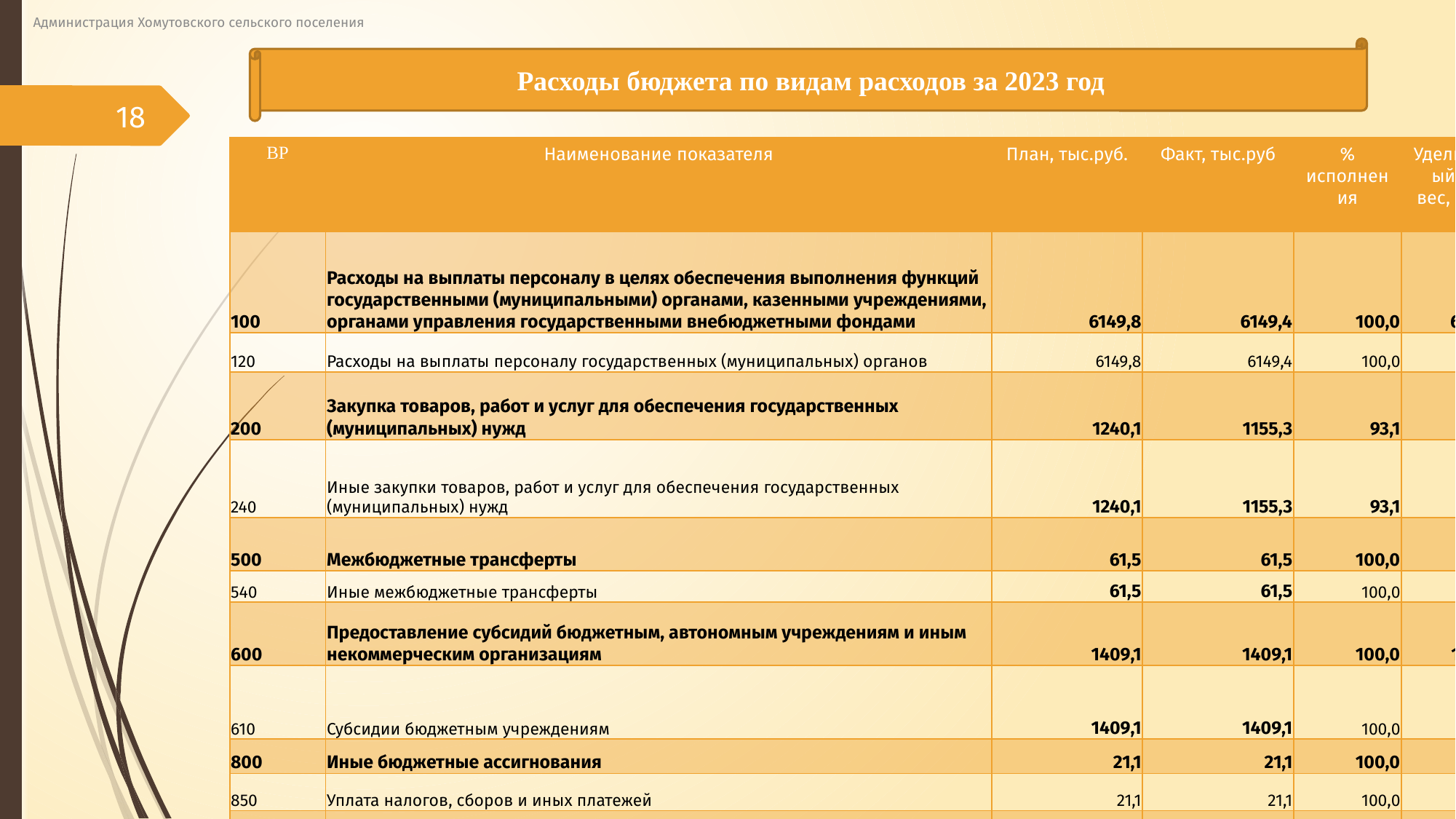

Администрация Хомутовского сельского поселения
Расходы бюджета по видам расходов за 2023 год
18
| ВР | Наименование показателя | План, тыс.руб. | Факт, тыс.руб | % исполнения | Удельный вес, % |
| --- | --- | --- | --- | --- | --- |
| 100 | Расходы на выплаты персоналу в целях обеспечения выполнения функций государственными (муниципальными) органами, казенными учреждениями, органами управления государственными внебюджетными фондами | 6149,8 | 6149,4 | 100,0 | 69,9 |
| 120 | Расходы на выплаты персоналу государственных (муниципальных) органов | 6149,8 | 6149,4 | 100,0 | 69,9 |
| 200 | Закупка товаров, работ и услуг для обеспечения государственных (муниципальных) нужд | 1240,1 | 1155,3 | 93,1 | 13,1 |
| 240 | Иные закупки товаров, работ и услуг для обеспечения государственных (муниципальных) нужд | 1240,1 | 1155,3 | 93,1 | 13,1 |
| 500 | Межбюджетные трансферты | 61,5 | 61,5 | 100,0 | 0,7 |
| 540 | Иные межбюджетные трансферты | 61,5 | 61,5 | 100,0 | 0,7 |
| 600 | Предоставление субсидий бюджетным, автономным учреждениям и иным некоммерческим организациям | 1409,1 | 1409,1 | 100,0 | 16,0 |
| 610 | Субсидии бюджетным учреждениям | 1409,1 | 1409,1 | 100,0 | 16,0 |
| 800 | Иные бюджетные ассигнования | 21,1 | 21,1 | 100,0 | 0,2 |
| 850 | Уплата налогов, сборов и иных платежей | 21,1 | 21,1 | 100,0 | 0,2 |
|  | Всего расходов | 8881,6 | 8796,4 | 99,0 | 100,0 |